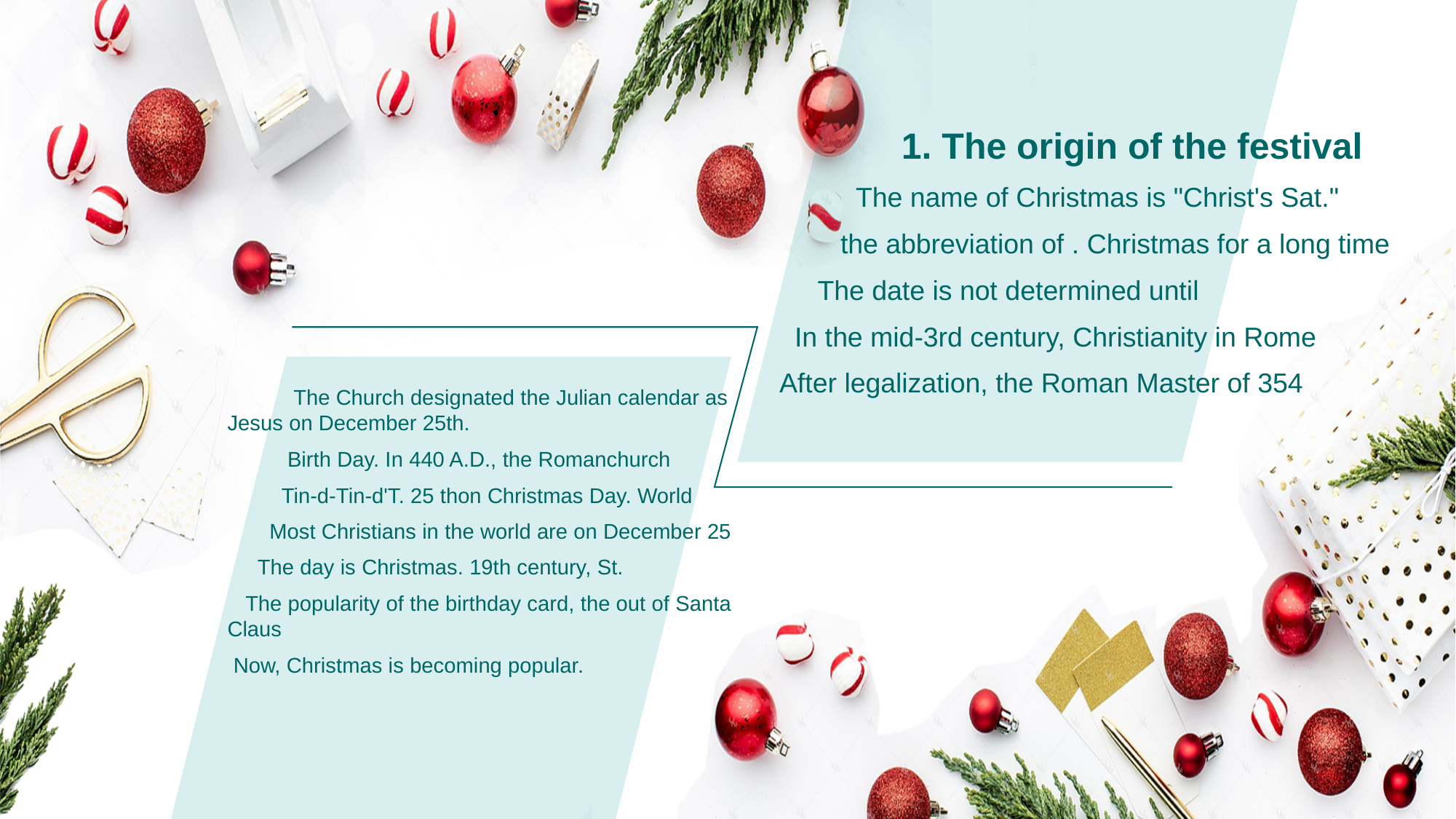

1. The origin of the festival
           The name of Christmas is "Christ's Sat."
         the abbreviation of . Christmas for a long time
      The date is not determined until
   In the mid-3rd century, Christianity in Rome
 After legalization, the Roman Master of 354

           The Church designated the Julian calendar as Jesus on December 25th.
          Birth Day. In 440 A.D., the Romanchurch
         Tin-d-Tin-d'T. 25 thon Christmas Day. World
       Most Christians in the world are on December 25
     The day is Christmas. 19th century, St.
   The popularity of the birthday card, the out of Santa Claus
 Now, Christmas is becoming popular.